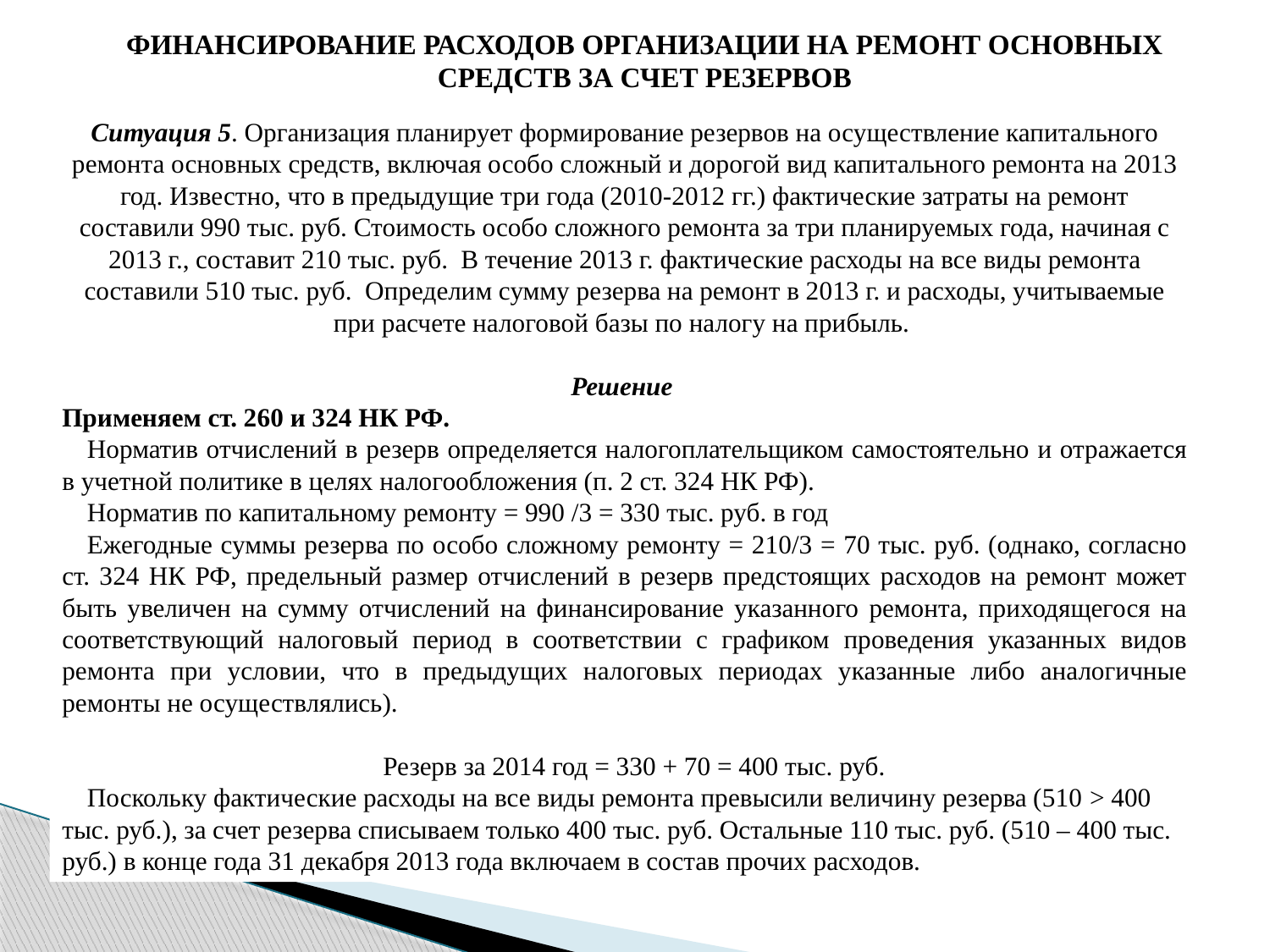

ФИНАНСИРОВАНИЕ расходов организации на РЕМОНТ ОСНОВНЫХ СРЕДСТВ ЗА СЧЕТ резервов
Ситуация 5. Организация планирует формирование резервов на осуществление капитального ремонта основных средств, включая особо сложный и дорогой вид капитального ремонта на 2013 год. Известно, что в предыдущие три года (2010-2012 гг.) фактические затраты на ремонт составили 990 тыс. руб. Стоимость особо сложного ремонта за три планируемых года, начиная с 2013 г., составит 210 тыс. руб.  В течение 2013 г. фактические расходы на все виды ремонта составили 510 тыс. руб.  Определим сумму резерва на ремонт в 2013 г. и расходы, учитываемые при расчете налоговой базы по налогу на прибыль.

Решение
Применяем ст. 260 и 324 НК РФ.
Норматив отчислений в резерв определяется налогоплательщиком самостоятельно и отражается в учетной политике в целях налогообложения (п. 2 ст. 324 НК РФ).
Норматив по капитальному ремонту = 990 /3 = 330 тыс. руб. в год
Ежегодные суммы резерва по особо сложному ремонту = 210/3 = 70 тыс. руб. (однако, согласно ст. 324 НК РФ, предельный размер отчислений в резерв предстоящих расходов на ремонт может быть увеличен на сумму отчислений на финансирование указанного ремонта, приходящегося на соответствующий налоговый период в соответствии с графиком проведения указанных видов ремонта при условии, что в предыдущих налоговых периодах указанные либо аналогичные ремонты не осуществлялись).

Резерв за 2014 год = 330 + 70 = 400 тыс. руб.
Поскольку фактические расходы на все виды ремонта превысили величину резерва (510 > 400 тыс. руб.), за счет резерва списываем только 400 тыс. руб. Остальные 110 тыс. руб. (510 – 400 тыс. руб.) в конце года 31 декабря 2013 года включаем в состав прочих расходов.